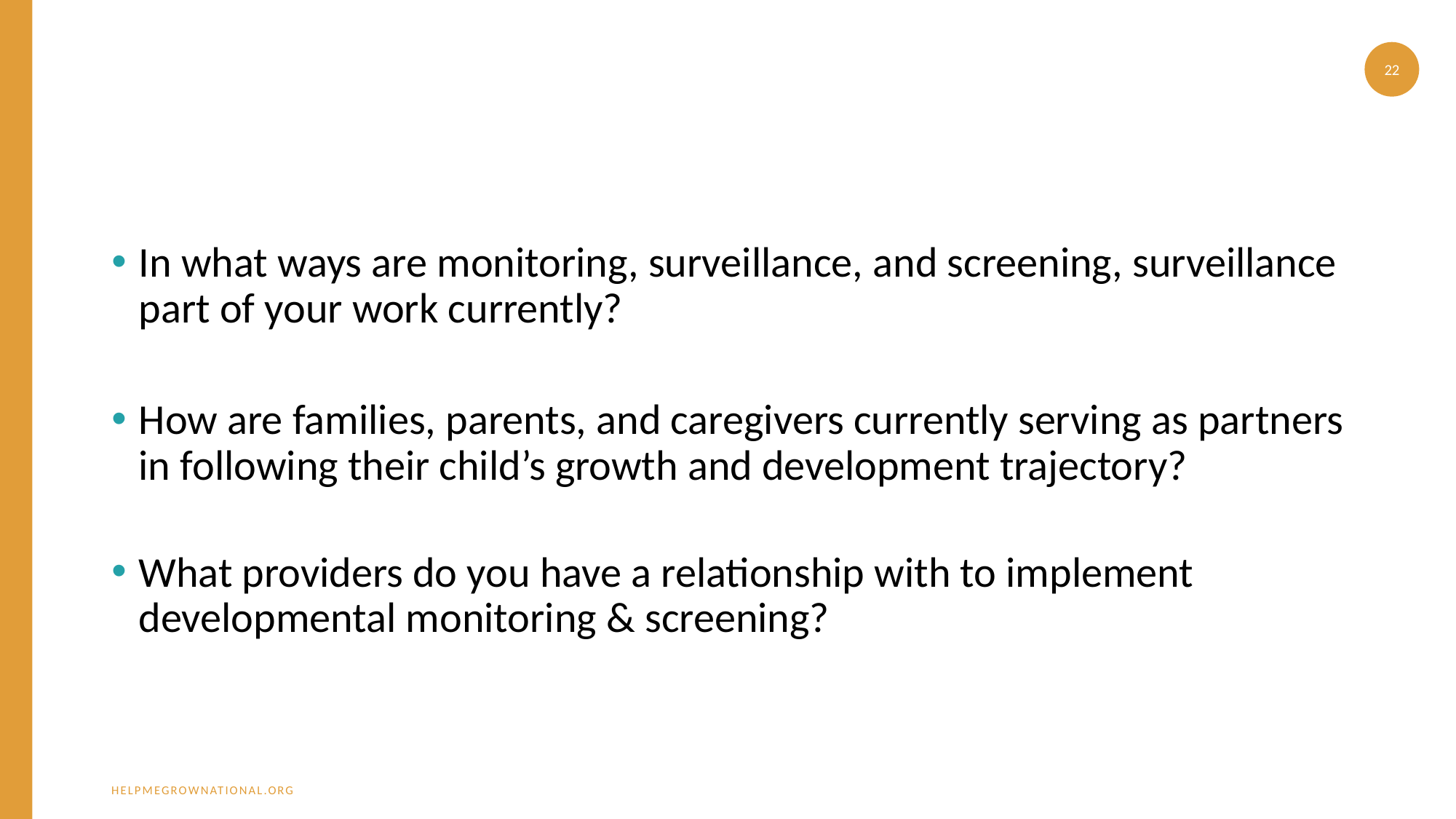

22
In what ways are monitoring, surveillance, and screening, surveillance part of your work currently?
How are families, parents, and caregivers currently serving as partners in following their child’s growth and development trajectory?
What providers do you have a relationship with to implement developmental monitoring & screening?